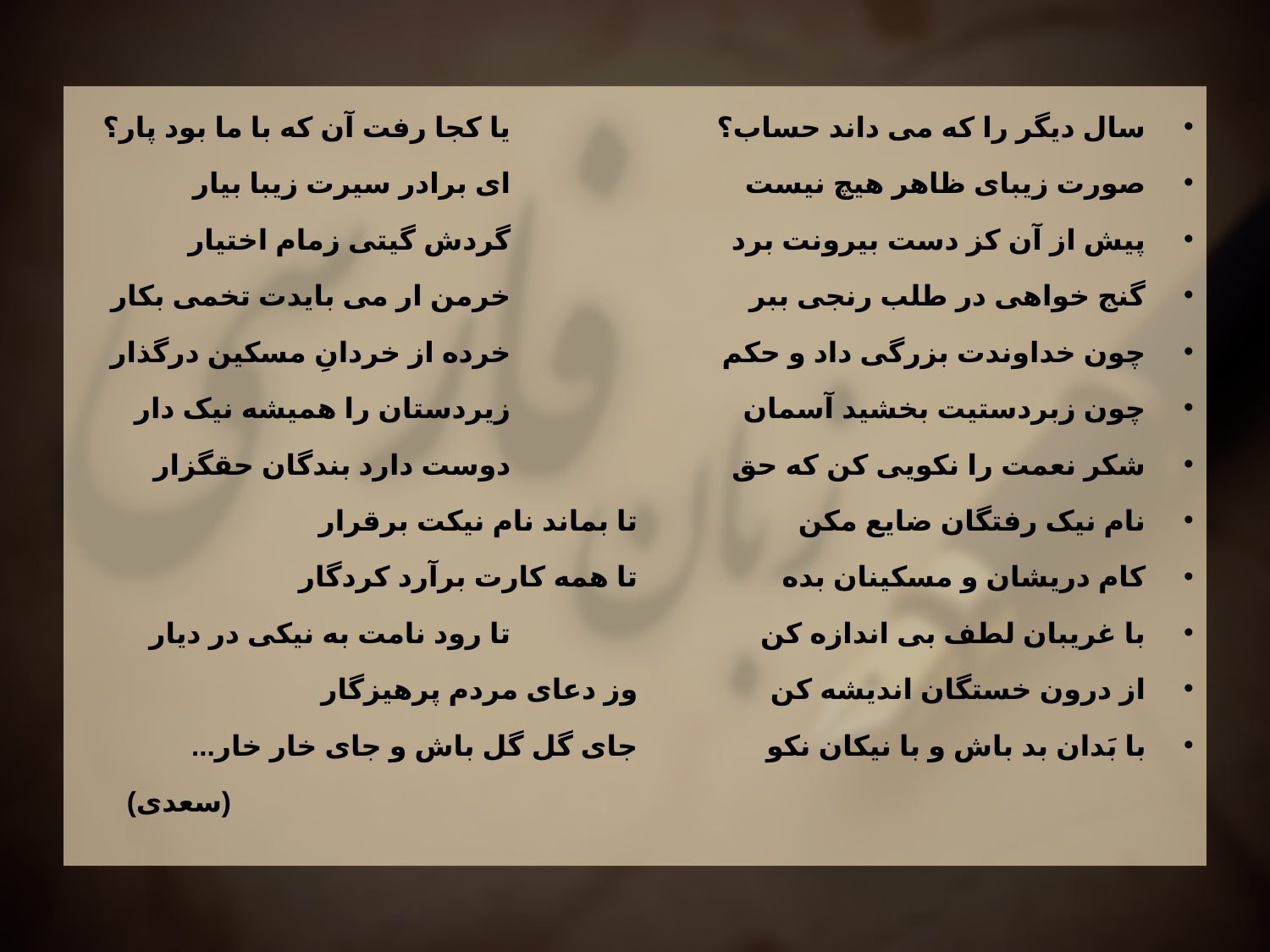

سال دیگر را که می داند حساب؟			یا کجا رفت آن که با ما بود پار؟
صورت زیبای ظاهر هیچ نیست			ای برادر سیرت زیبا بیار
پیش از آن کز دست بیرونت برد			گردش گیتی زمام اختیار
گنج خواهی در طلب رنجی ببر			خرمن ار می بایدت تخمی بکار
چون خداوندت بزرگی داد و حکم			خرده از خردانِ مسکین درگذار
چون زبردستیت بخشید آسمان			زیردستان را همیشه نیک دار
شکر نعمت را نکویی کن که حق			دوست دارد بندگان حقگزار
نام نیک رفتگان ضایع مکن			تا بماند نام نیکت برقرار
کام دریشان و مسکینان بده			تا همه کارت برآرد کردگار
با غریبان لطف بی اندازه کن			تا رود نامت به نیکی در دیار
از درون خستگان اندیشه کن			وز دعای مردم پرهیزگار
با بَدان بد باش و با نیکان نکو			جای گل گل باش و جای خار خار...
								(سعدی)